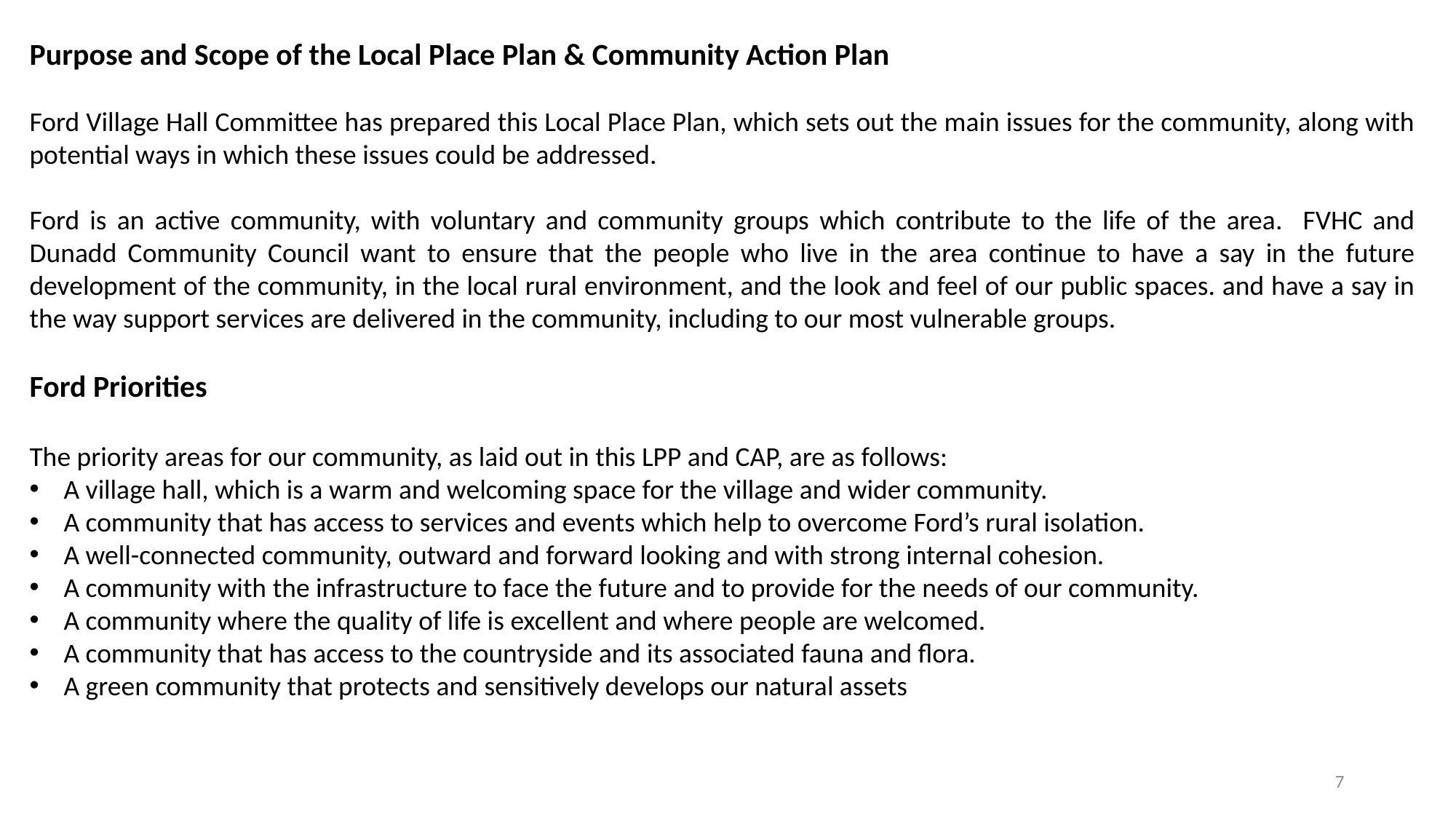

Purpose and Scope of the Local Place Plan & Community Action Plan

Ford Village Hall Committee has prepared this Local Place Plan, which sets out the main issues for the community, along with potential ways in which these issues could be addressed.

Ford is an active community, with voluntary and community groups which contribute to the life of the area.  FVHC and Dunadd Community Council want to ensure that the people who live in the area continue to have a say in the future development of the community, in the local rural environment, and the look and feel of our public spaces. and have a say in the way support services are delivered in the community, including to our most vulnerable groups.

Ford Priorities

The priority areas for our community, as laid out in this LPP and CAP, are as follows:
A village hall, which is a warm and welcoming space for the village and wider community.
A community that has access to services and events which help to overcome Ford’s rural isolation.
A well-connected community, outward and forward looking and with strong internal cohesion.
A community with the infrastructure to face the future and to provide for the needs of our community.
A community where the quality of life is excellent and where people are welcomed.
A community that has access to the countryside and its associated fauna and flora.
A green community that protects and sensitively develops our natural assets
7